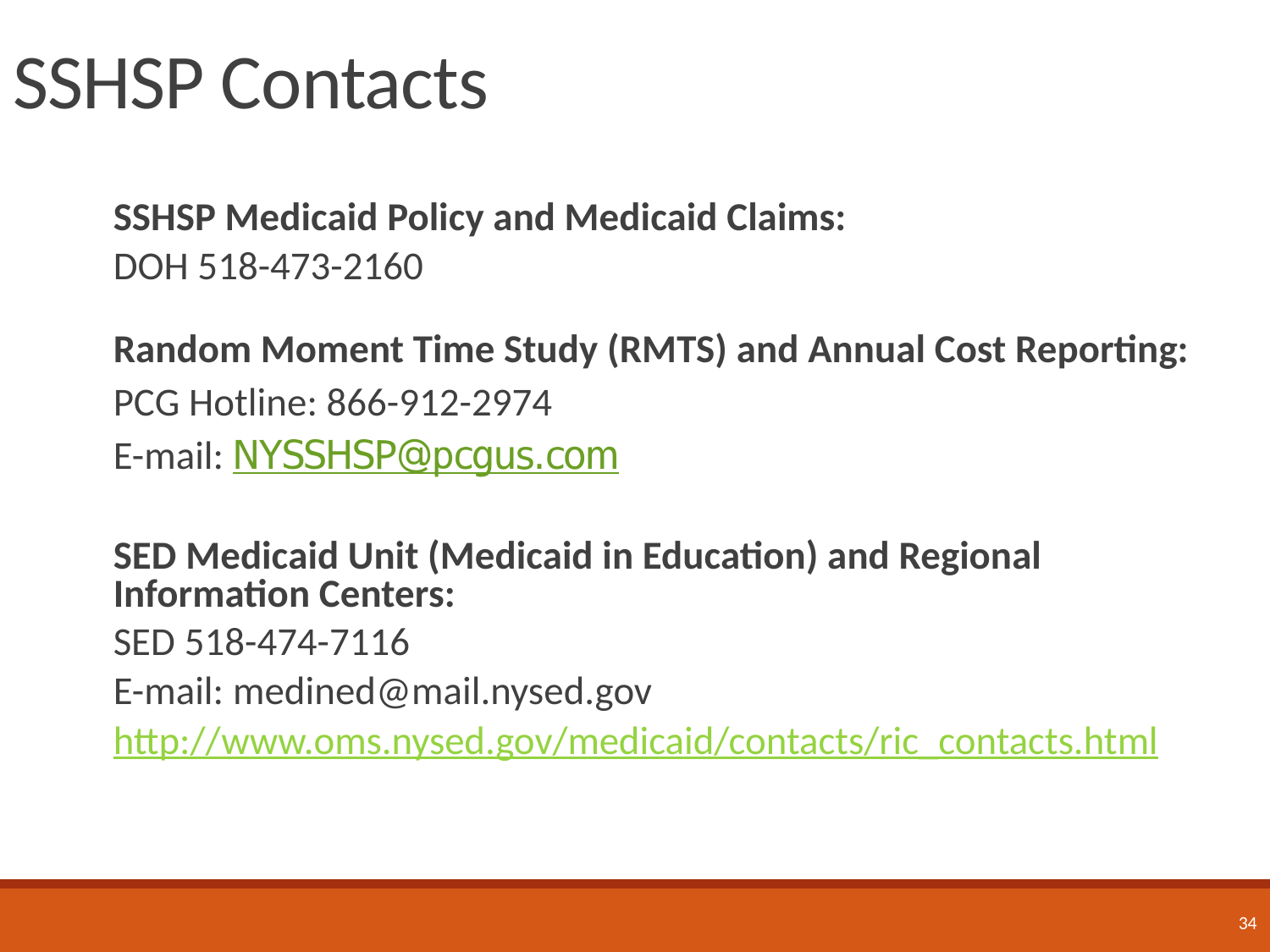

# SSHSP Contacts

SSHSP Medicaid Policy and Medicaid Claims:
DOH 518-473-2160

Random Moment Time Study (RMTS) and Annual Cost Reporting:
PCG Hotline: 866-912-2974
E-mail: NYSSHSP@pcgus.com

SED Medicaid Unit (Medicaid in Education) and Regional Information Centers:
SED 518-474-7116
E-mail: medined@mail.nysed.gov
http://www.oms.nysed.gov/medicaid/contacts/ric_contacts.html

34